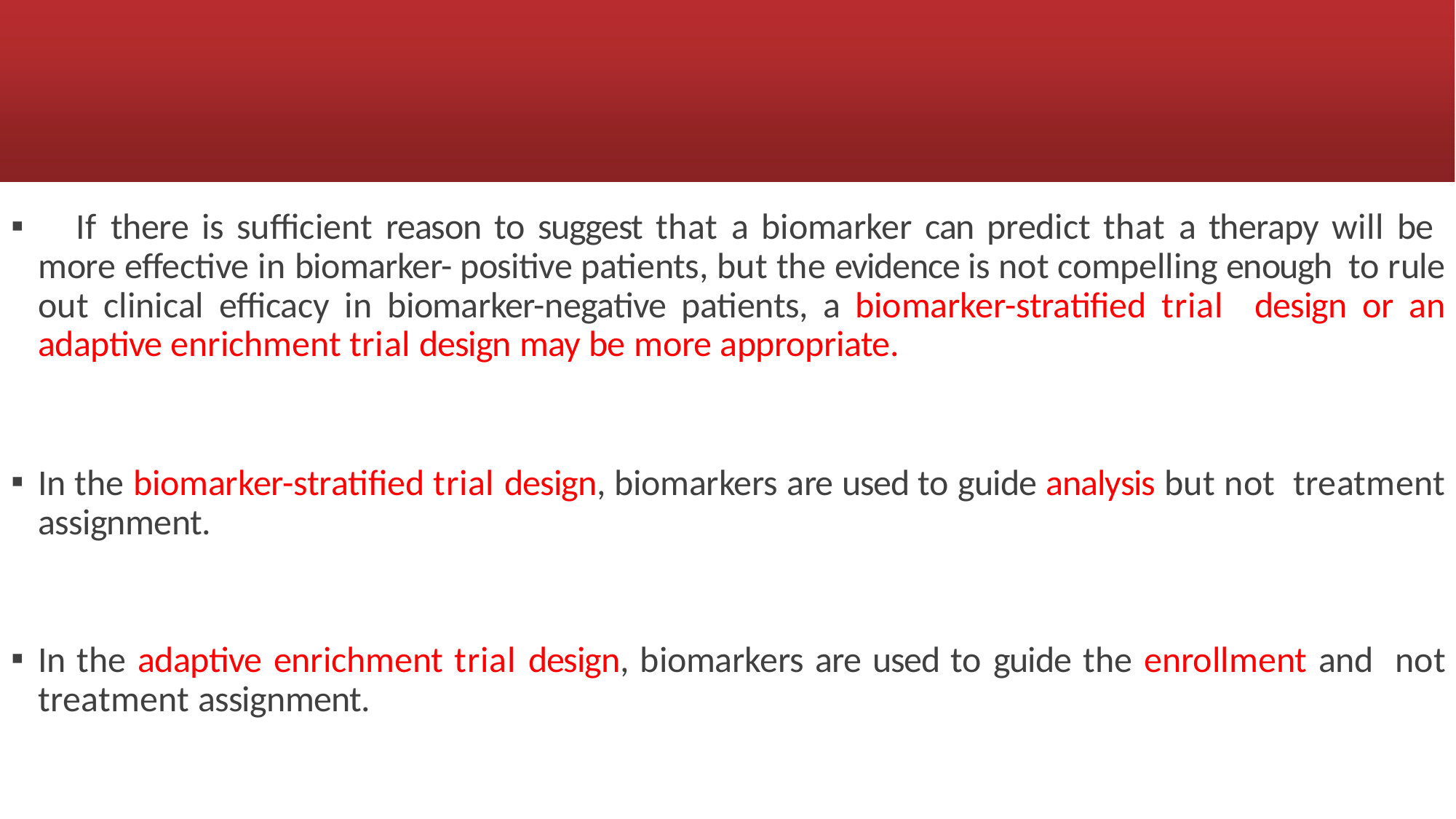

If there is sufficient reason to suggest that a biomarker can predict that a therapy will be  more effective in biomarker- positive patients, but the evidence is not compelling enough  to rule out clinical efficacy in biomarker-negative patients, a biomarker-stratified trial  design or an adaptive enrichment trial design may be more appropriate.

In the biomarker-stratified trial design, biomarkers are used to guide analysis but not  treatment assignment.

In the adaptive enrichment trial design, biomarkers are used to guide the enrollment and  not treatment assignment.